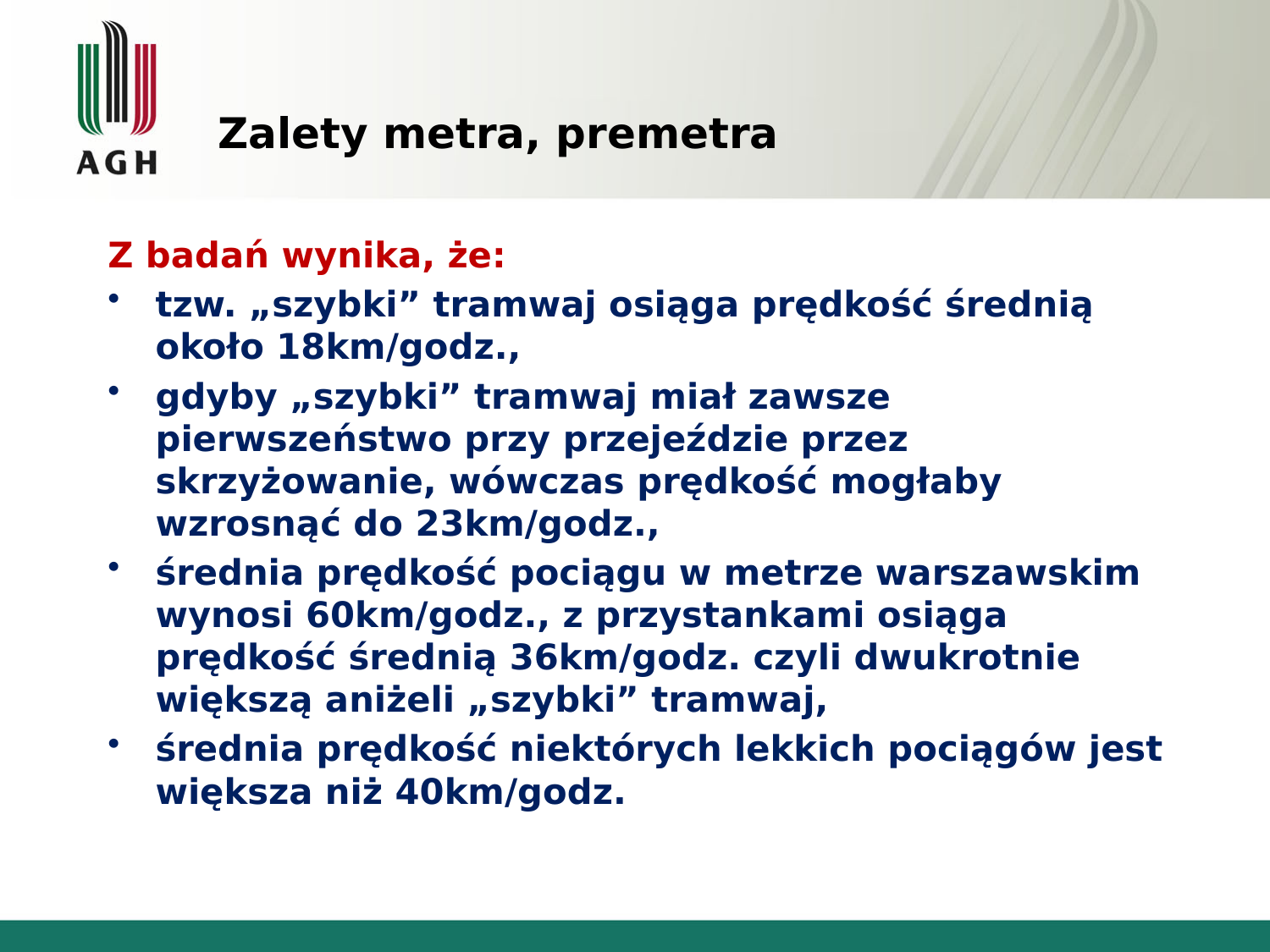

# Zalety metra, premetra
Z badań wynika, że:
tzw. „szybki” tramwaj osiąga prędkość średnią około 18km/godz.,
gdyby „szybki” tramwaj miał zawsze pierwszeństwo przy przejeździe przez skrzyżowanie, wówczas prędkość mogłaby wzrosnąć do 23km/godz.,
średnia prędkość pociągu w metrze warszawskim wynosi 60km/godz., z przystankami osiąga prędkość średnią 36km/godz. czyli dwukrotnie większą aniżeli „szybki” tramwaj,
średnia prędkość niektórych lekkich pociągów jest większa niż 40km/godz.